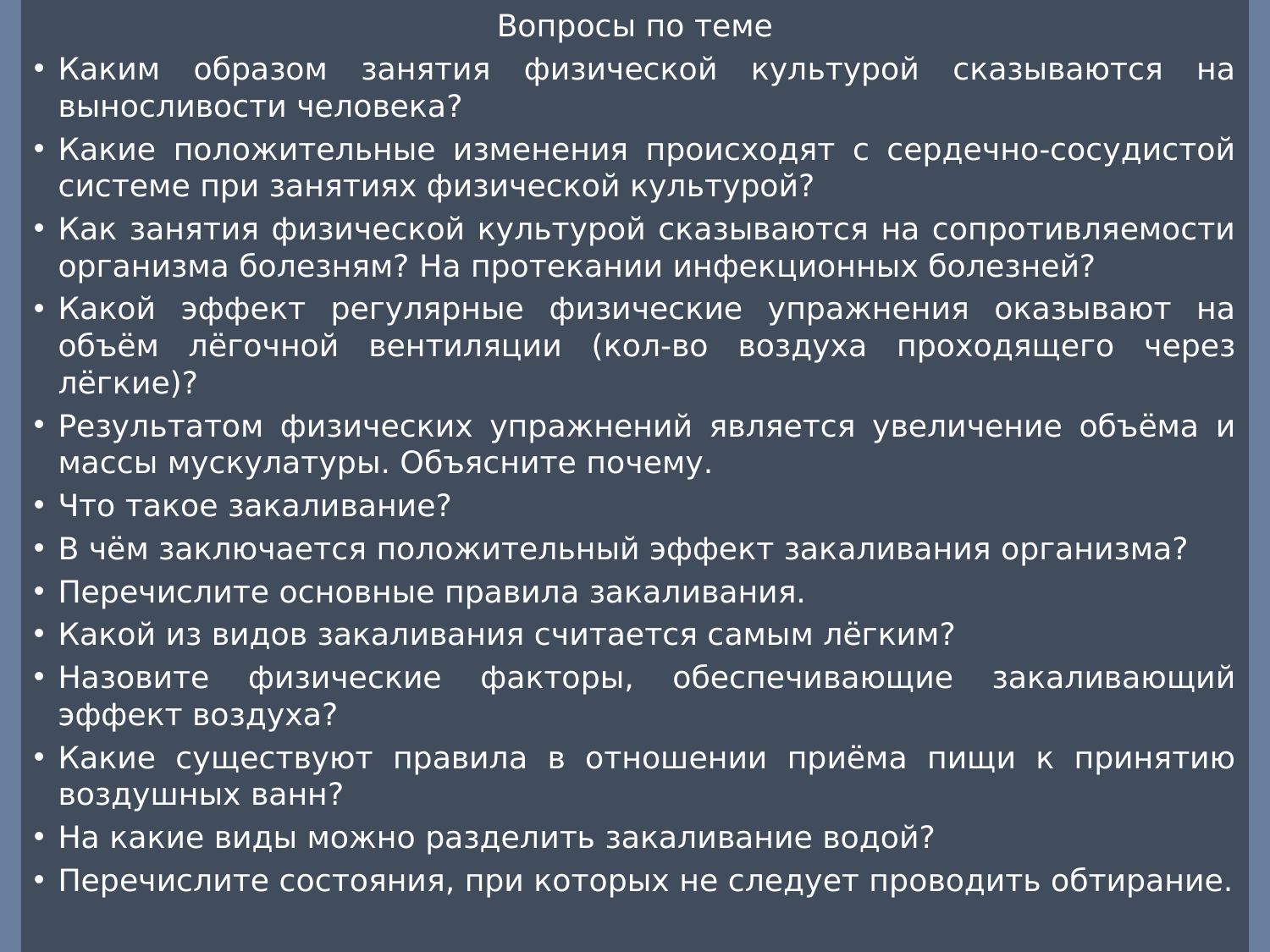

Вопросы по теме
Каким образом занятия физической культурой сказываются на выносливости человека?
Какие положительные изменения происходят с сердечно-сосудистой системе при занятиях физической культурой?
Как занятия физической культурой сказываются на сопротивляемости организма болезням? На протекании инфекционных болезней?
Какой эффект регулярные физические упражнения оказывают на объём лёгочной вентиляции (кол-во воздуха проходящего через лёгкие)?
Результатом физических упражнений является увеличение объёма и массы мускулатуры. Объясните почему.
Что такое закаливание?
В чём заключается положительный эффект закаливания организма?
Перечислите основные правила закаливания.
Какой из видов закаливания считается самым лёгким?
Назовите физические факторы, обеспечивающие закаливающий эффект воздуха?
Какие существуют правила в отношении приёма пищи к принятию воздушных ванн?
На какие виды можно разделить закаливание водой?
Перечислите состояния, при которых не следует проводить обтирание.